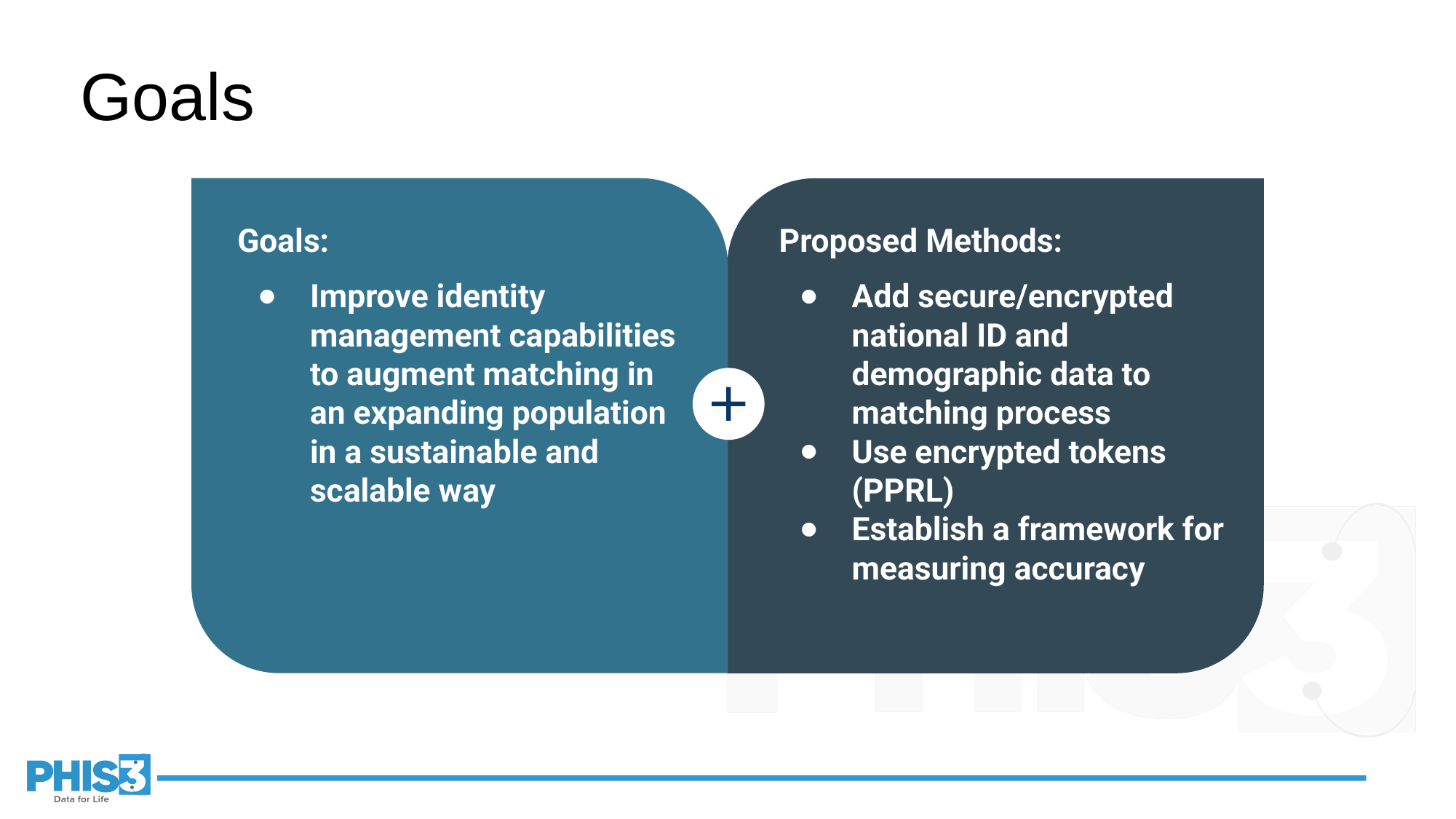

Goals

Goals:

Improve identity management capabilities to augment matching in an expanding population in a sustainable and scalable way

Proposed Methods:

Add secure/encrypted national ID and demographic data to matching process
Use encrypted tokens (PPRL)
Establish a framework for measuring accuracy